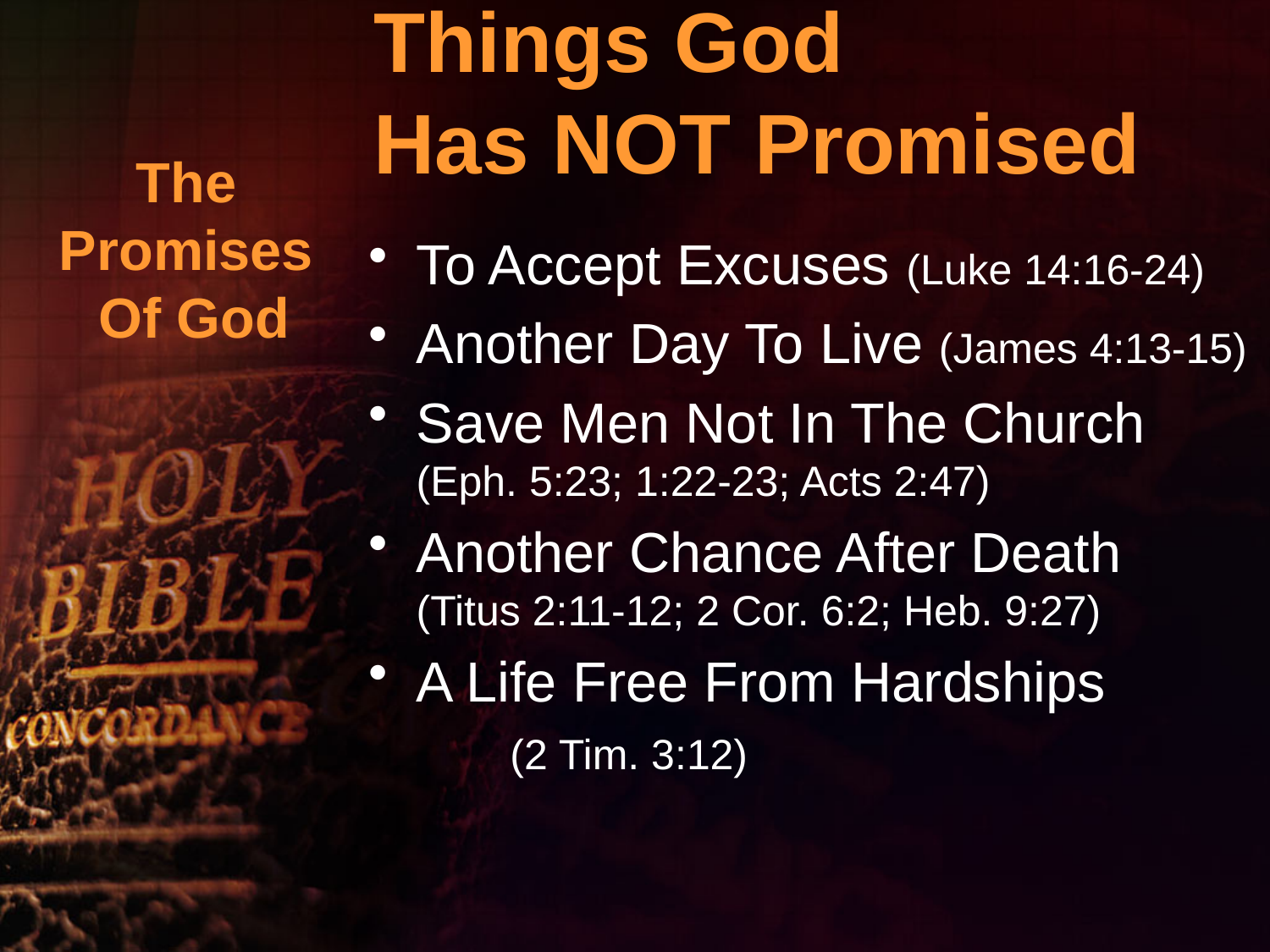

Things God
Has NOT Promised
The
Promises
Of God
To Accept Excuses (Luke 14:16-24)
Another Day To Live (James 4:13-15)
Save Men Not In The Church (Eph. 5:23; 1:22-23; Acts 2:47)
Another Chance After Death   (Titus 2:11-12; 2 Cor. 6:2; Heb. 9:27)
A Life Free From Hardships                (2 Tim. 3:12)